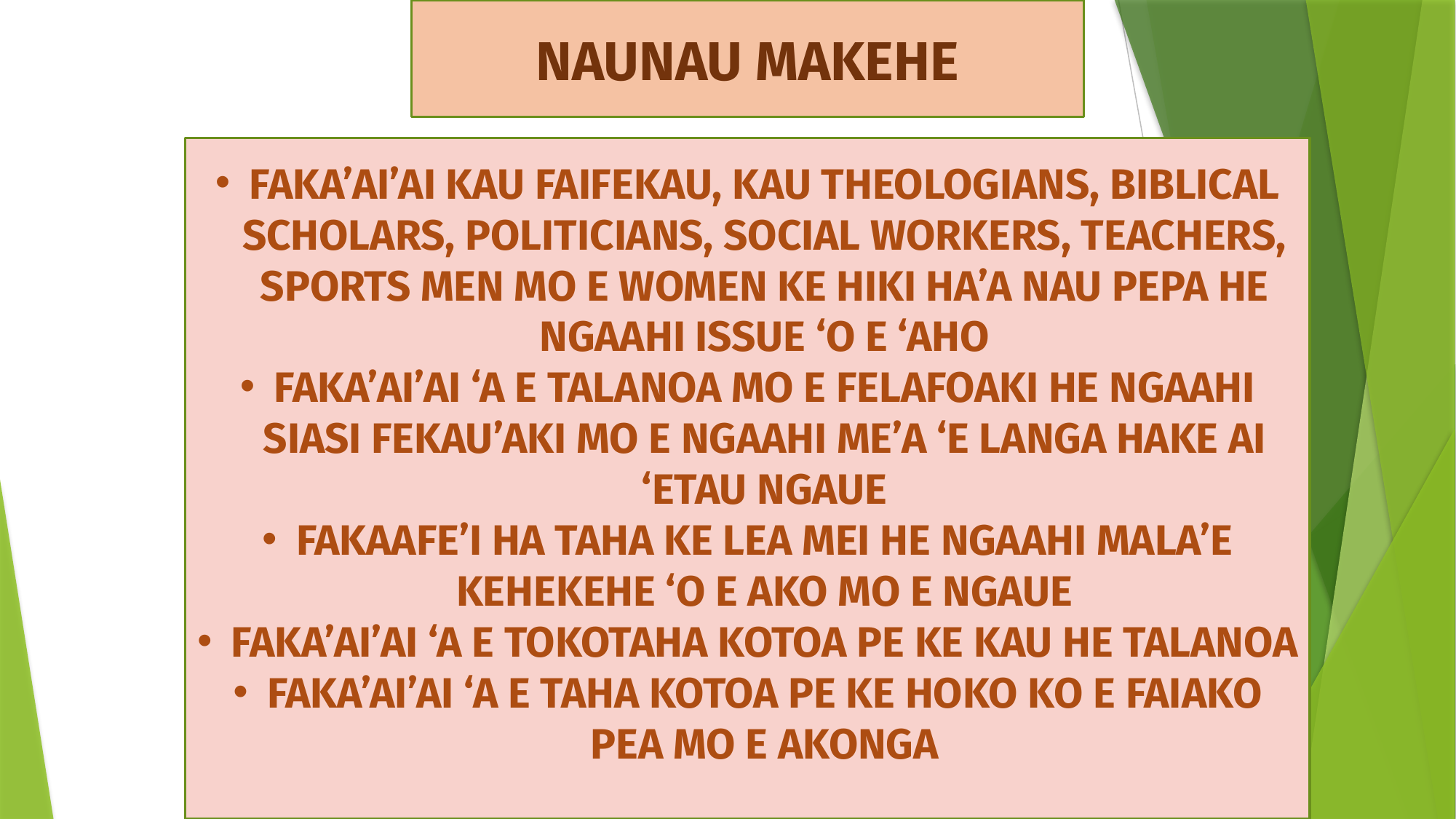

NAUNAU MAKEHE
FAKA’AI’AI KAU FAIFEKAU, KAU THEOLOGIANS, BIBLICAL SCHOLARS, POLITICIANS, SOCIAL WORKERS, TEACHERS, SPORTS MEN MO E WOMEN KE HIKI HA’A NAU PEPA HE NGAAHI ISSUE ‘O E ‘AHO
FAKA’AI’AI ‘A E TALANOA MO E FELAFOAKI HE NGAAHI SIASI FEKAU’AKI MO E NGAAHI ME’A ‘E LANGA HAKE AI ‘ETAU NGAUE
FAKAAFE’I HA TAHA KE LEA MEI HE NGAAHI MALA’E KEHEKEHE ‘O E AKO MO E NGAUE
FAKA’AI’AI ‘A E TOKOTAHA KOTOA PE KE KAU HE TALANOA
FAKA’AI’AI ‘A E TAHA KOTOA PE KE HOKO KO E FAIAKO PEA MO E AKONGA